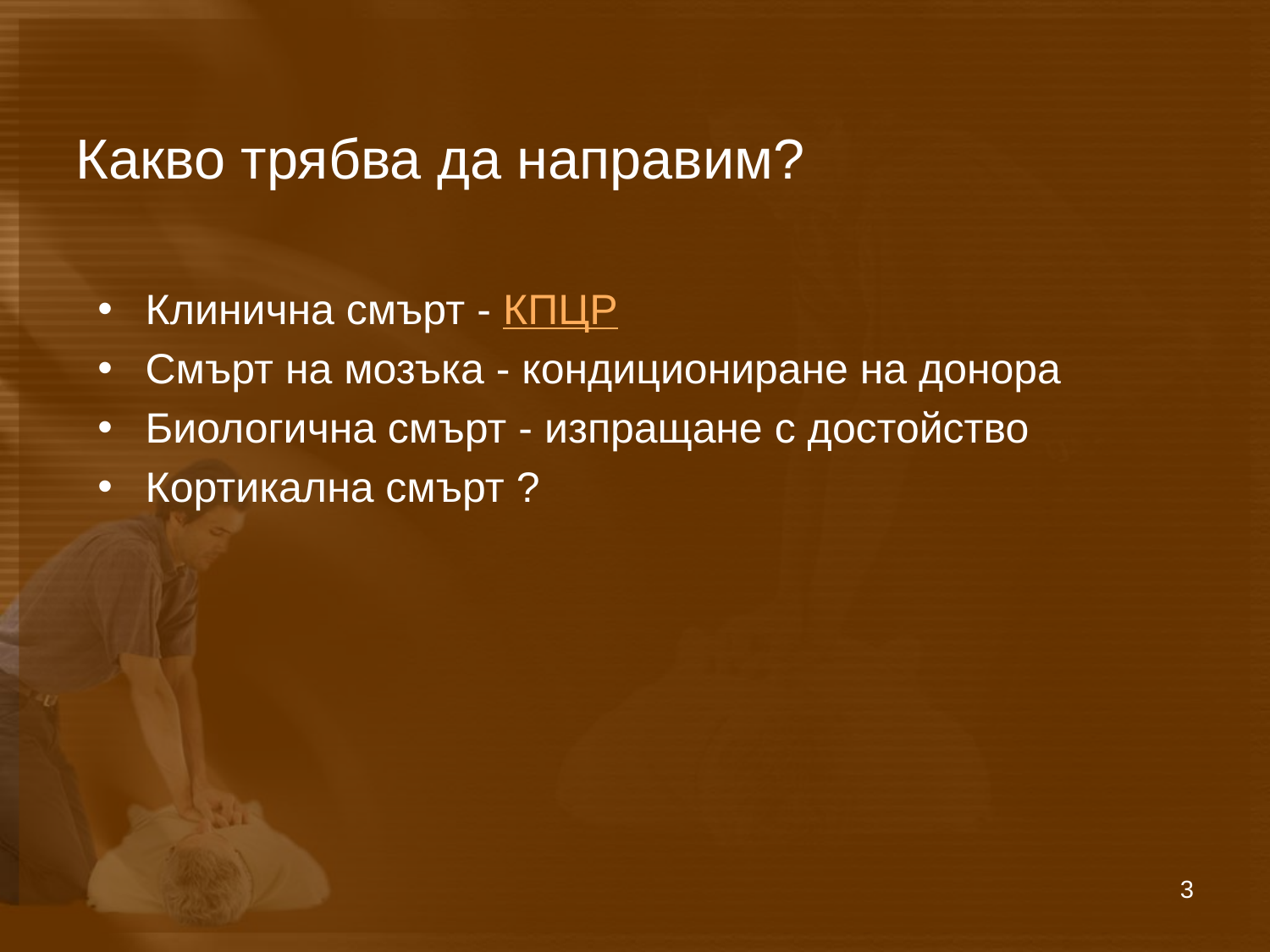

# Какво трябва да направим?
Клинична смърт - КПЦР
Смърт на мозъка - кондициониране на донора
Биологична смърт - изпращане с достойство
Кортикална смърт ?
3